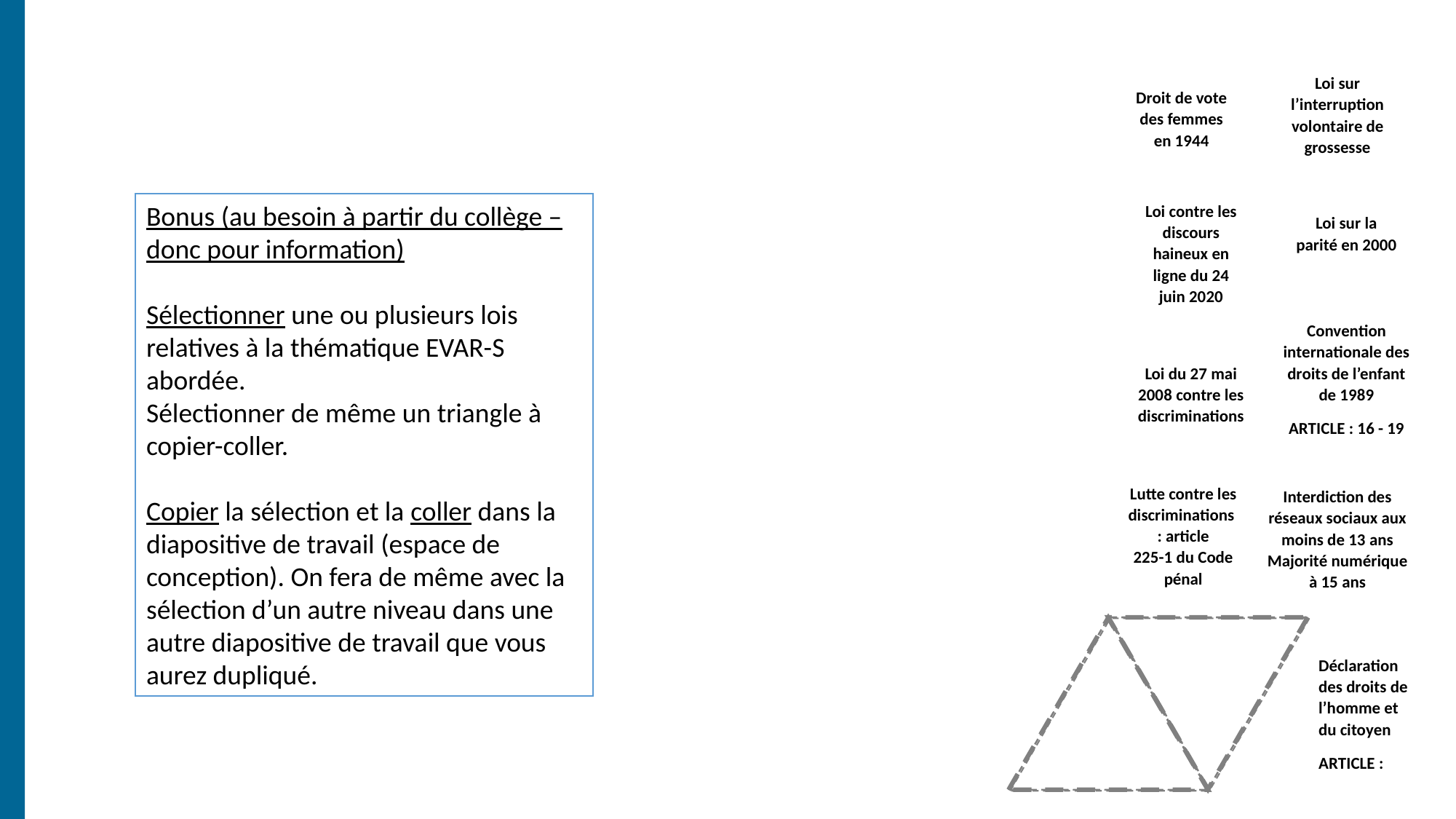

Loi sur l’interruption volontaire de grossesse
Droit de vote des femmes en 1944
Bonus (au besoin à partir du collège – donc pour information)

Sélectionner une ou plusieurs lois relatives à la thématique EVAR-S abordée.
Sélectionner de même un triangle à copier-coller.

Copier la sélection et la coller dans la diapositive de travail (espace de conception). On fera de même avec la sélection d’un autre niveau dans une autre diapositive de travail que vous aurez dupliqué.
Loi contre les discours haineux en ligne du 24 juin 2020
Loi sur la parité en 2000
Convention internationale des droits de l’enfant de 1989
ARTICLE : 16 - 19
Loi du 27 mai 2008 contre les discriminations

Lutte contre les discriminations : article
225-1 du Code pénal
Interdiction des réseaux sociaux aux moins de 13 ans
Majorité numérique à 15 ans

Déclaration des droits de l’homme et du citoyen
ARTICLE :